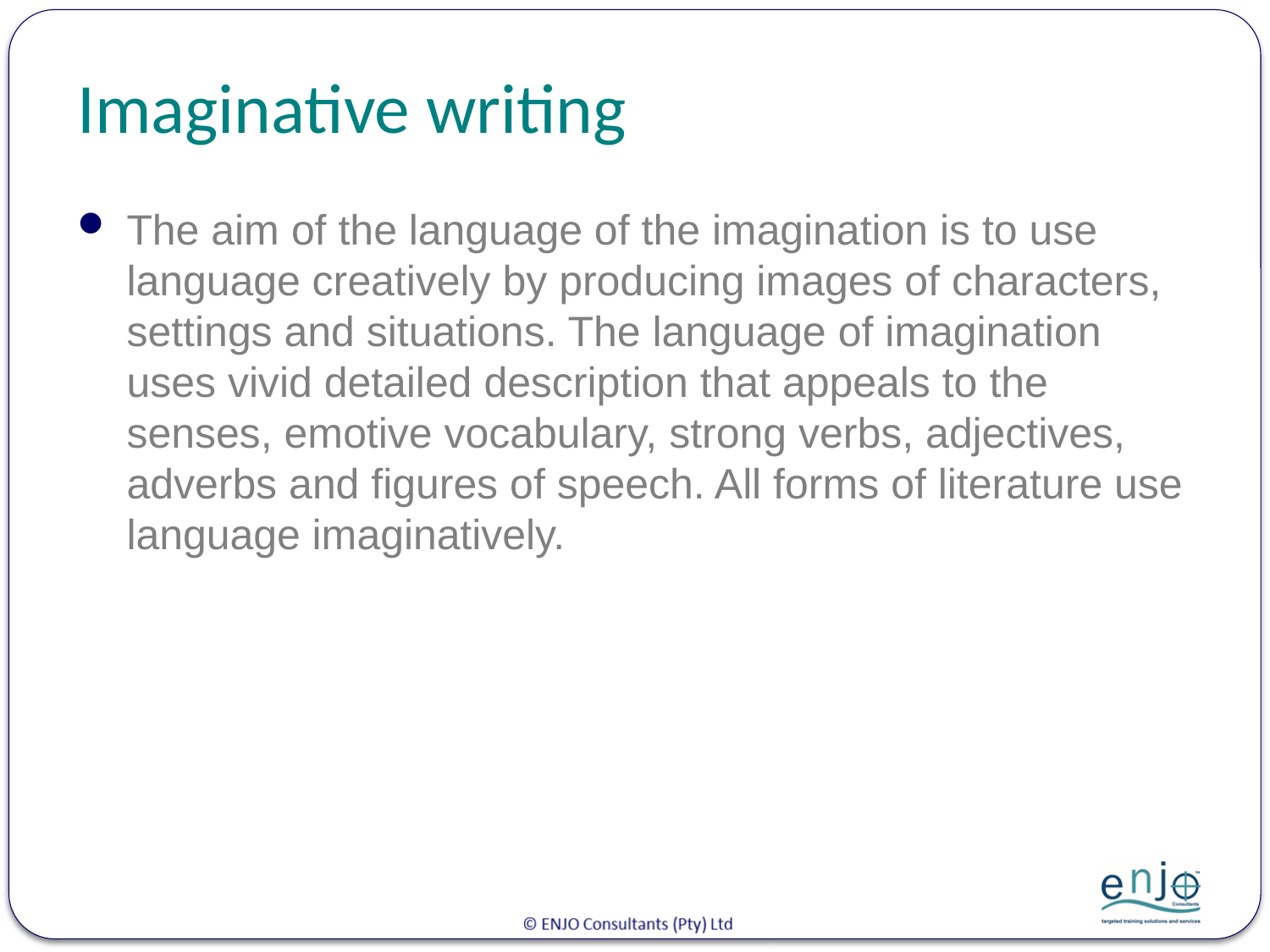

# Imaginative writing
The aim of the language of the imagination is to use language creatively by producing images of characters, settings and situations. The language of imagination uses vivid detailed description that appeals to the senses, emotive vocabulary, strong verbs, adjectives, adverbs and figures of speech. All forms of literature use language imaginatively.